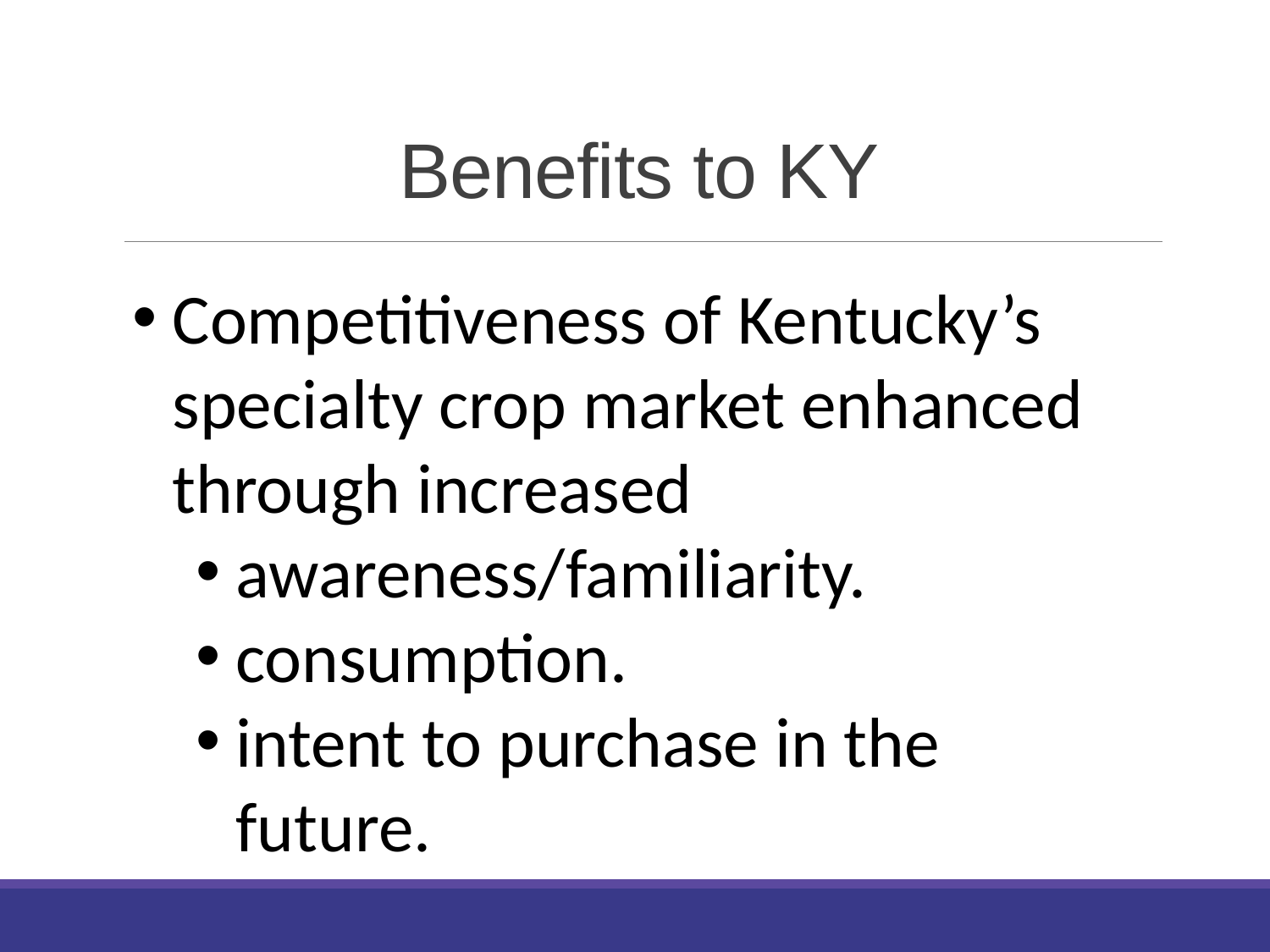

# Benefits to KY
Competitiveness of Kentucky’s specialty crop market enhanced through increased
awareness/familiarity.
consumption.
intent to purchase in the future.